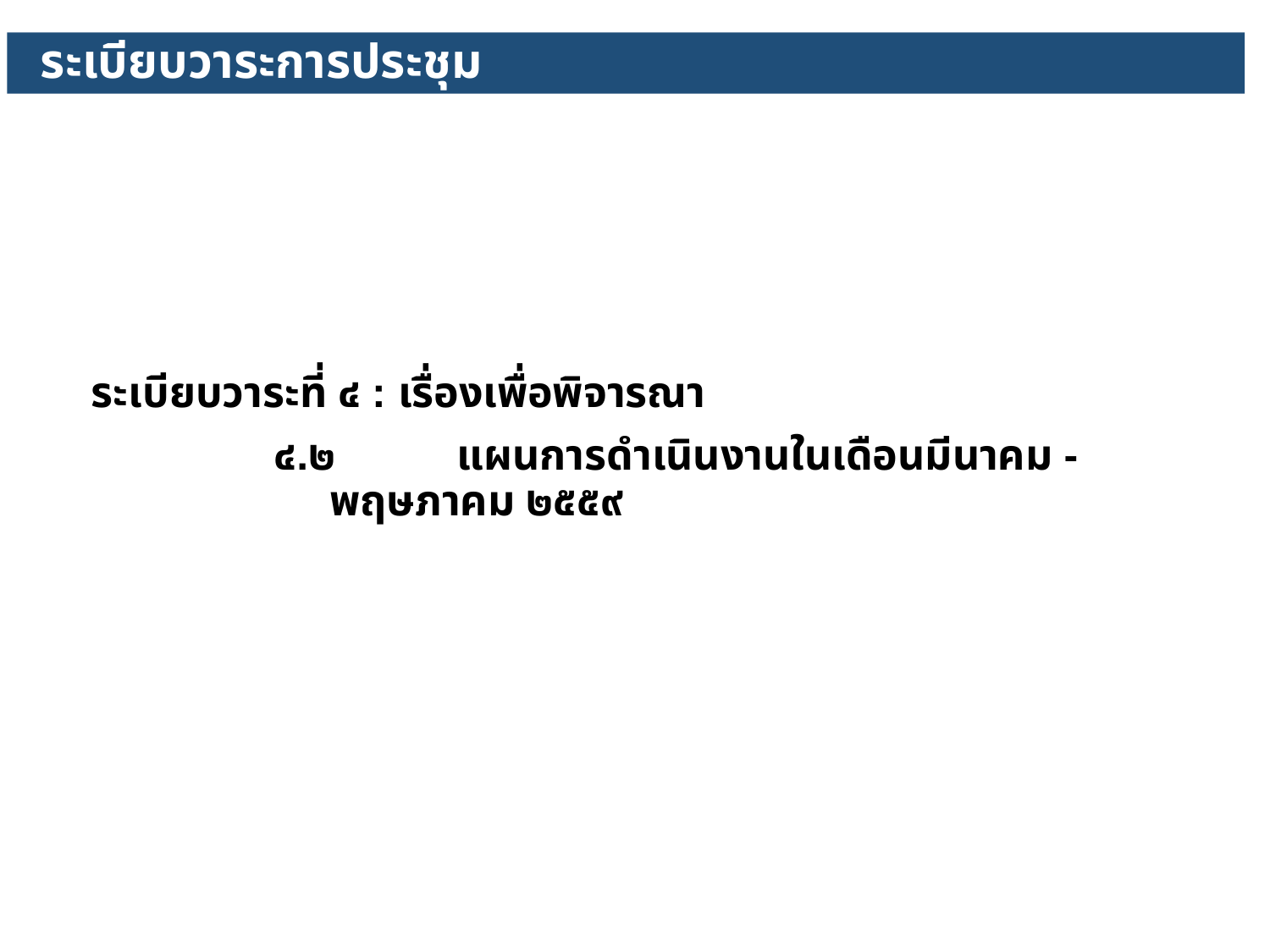

ระเบียบวาระการประชุม
ระเบียบวาระที่ ๔ : เรื่องเพื่อพิจารณา
๔.๒ 	แผนการดำเนินงานในเดือนมีนาคม - พฤษภาคม ๒๕๕๙